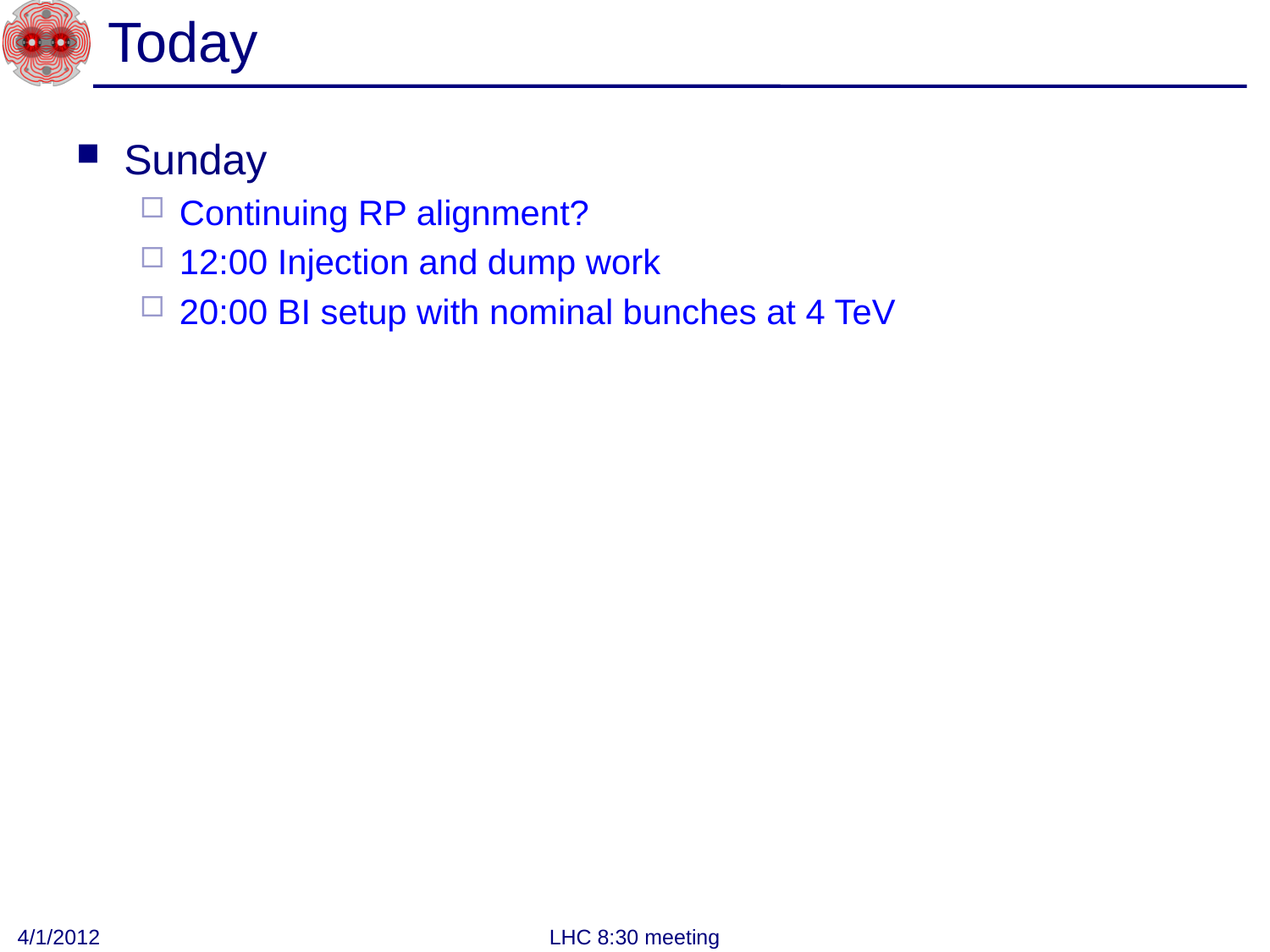

# Today
Sunday
Continuing RP alignment?
12:00 Injection and dump work
20:00 BI setup with nominal bunches at 4 TeV
4/1/2012
LHC 8:30 meeting